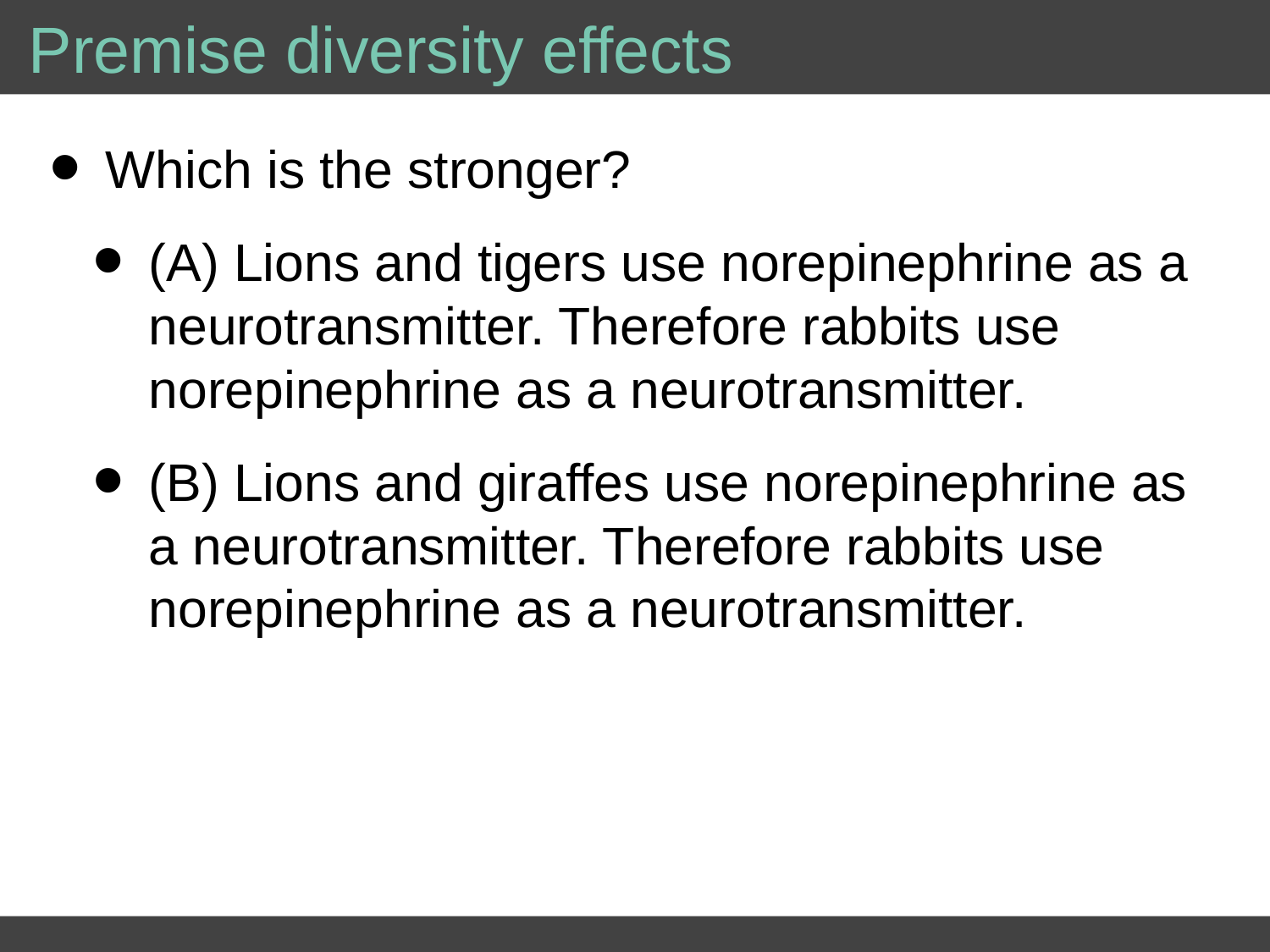

# Premise diversity effects
Which is the stronger?
(A) Lions and tigers use norepinephrine as a neurotransmitter. Therefore rabbits use norepinephrine as a neurotransmitter.
(B) Lions and giraffes use norepinephrine as a neurotransmitter. Therefore rabbits use norepinephrine as a neurotransmitter.